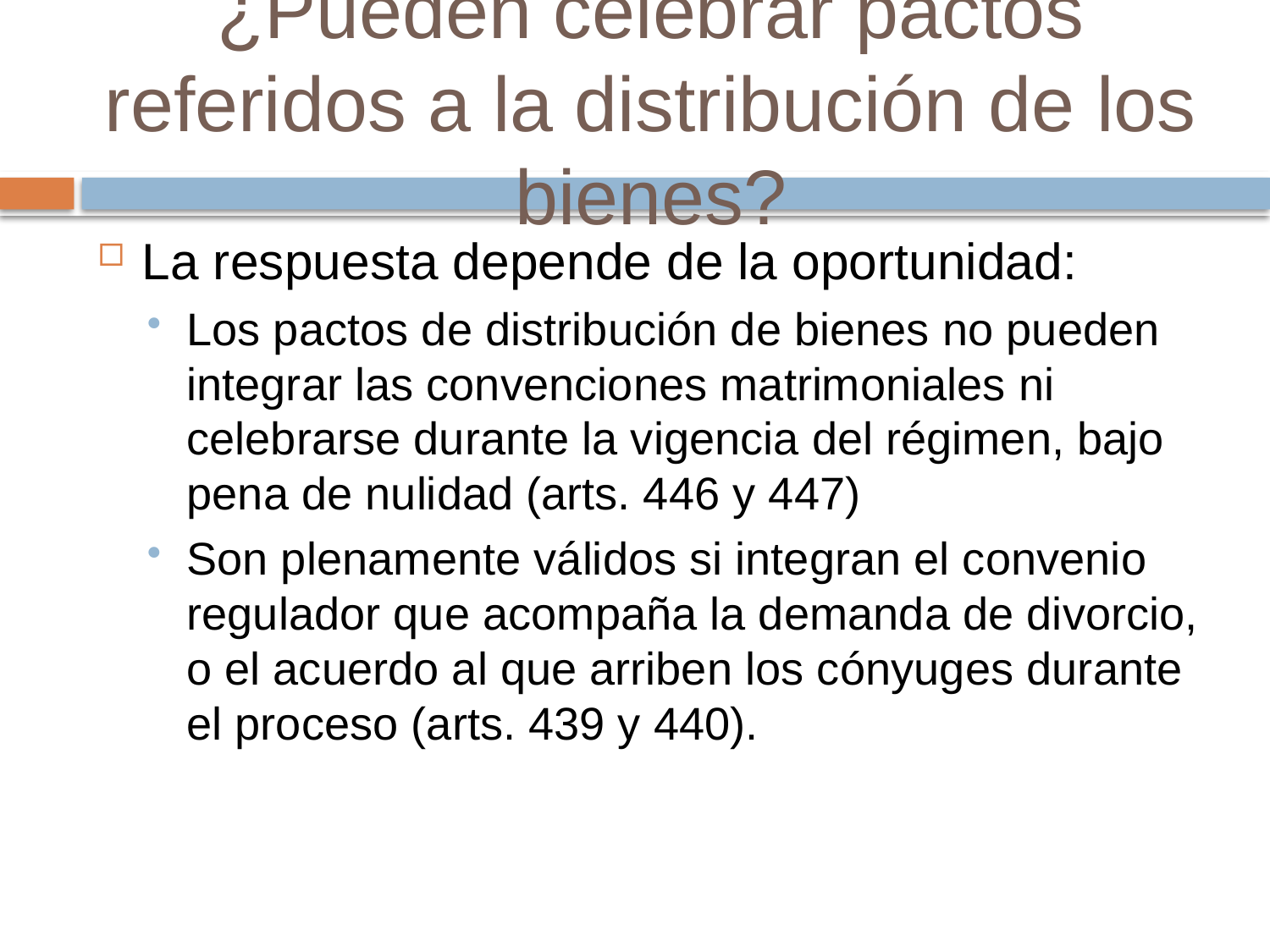

# ¿Pueden celebrar pactos referidos a la distribución de los bienes?
La respuesta depende de la oportunidad:
Los pactos de distribución de bienes no pueden integrar las convenciones matrimoniales ni celebrarse durante la vigencia del régimen, bajo pena de nulidad (arts. 446 y 447)
Son plenamente válidos si integran el convenio regulador que acompaña la demanda de divorcio, o el acuerdo al que arriben los cónyuges durante el proceso (arts. 439 y 440).